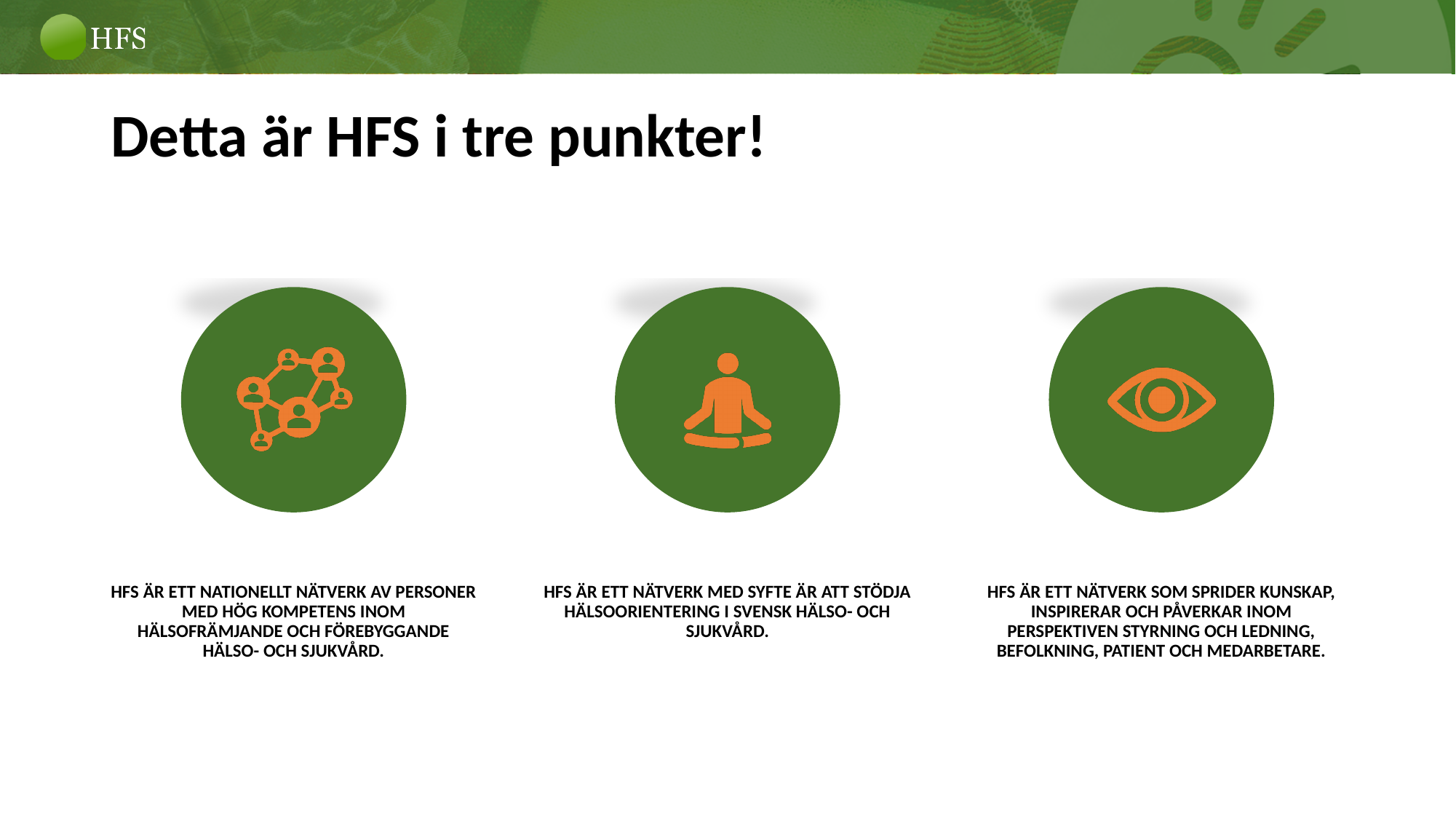

# Detta är HFS i tre punkter!
HFS är ett nationellt nätverk av personer med hög kompetens inom hälsofrämjande och förebyggande hälso- och sjukvård.
HFS är ett nätverk med syfte är att stödja hälsoorientering i svensk hälso- och sjukvård.
HFS är ett nätverk som sprider kunskap, inspirerar och påverkar inom perspektiven styrning och ledning, befolkning, patient och medarbetare.